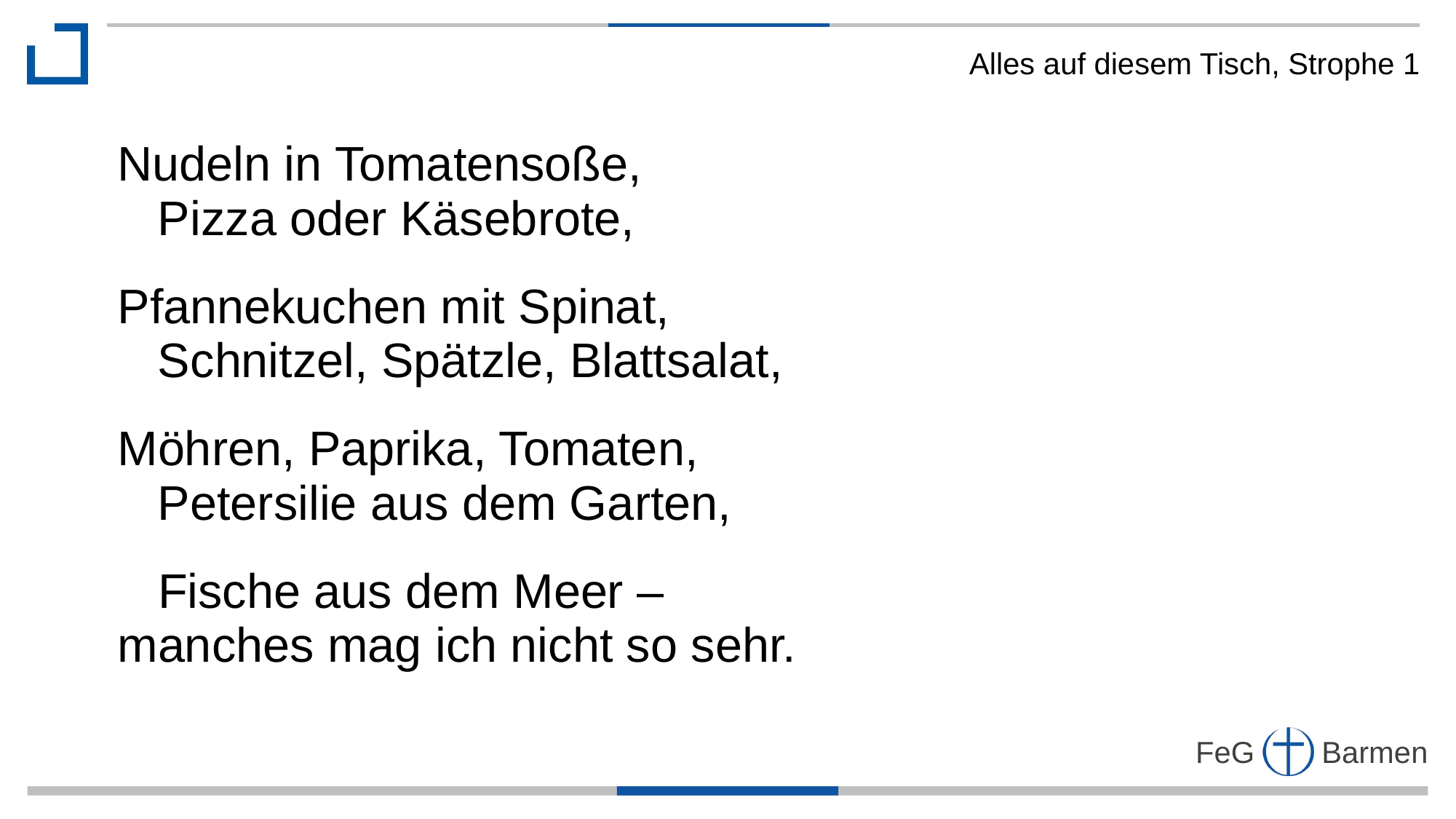

Alles auf diesem Tisch, Strophe 1
Nudeln in Tomatensoße,
   Pizza oder Käsebrote,
Pfannekuchen mit Spinat,
   Schnitzel, Spätzle, Blattsalat,
Möhren, Paprika, Tomaten,
   Petersilie aus dem Garten,
   Fische aus dem Meer –
manches mag ich nicht so sehr.